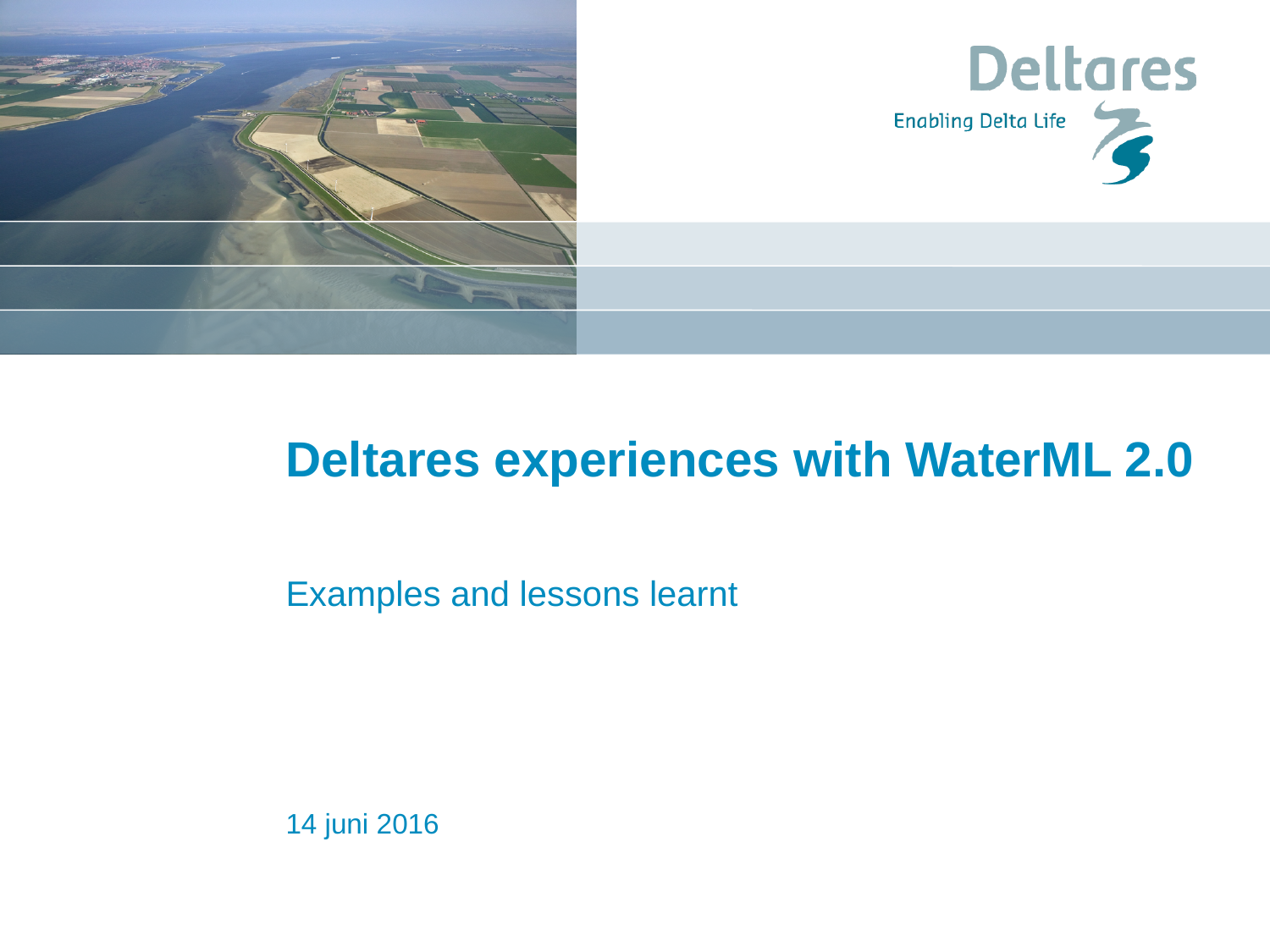

# Deltares experiences with WaterML 2.0
Examples and lessons learnt
14 juni 2016